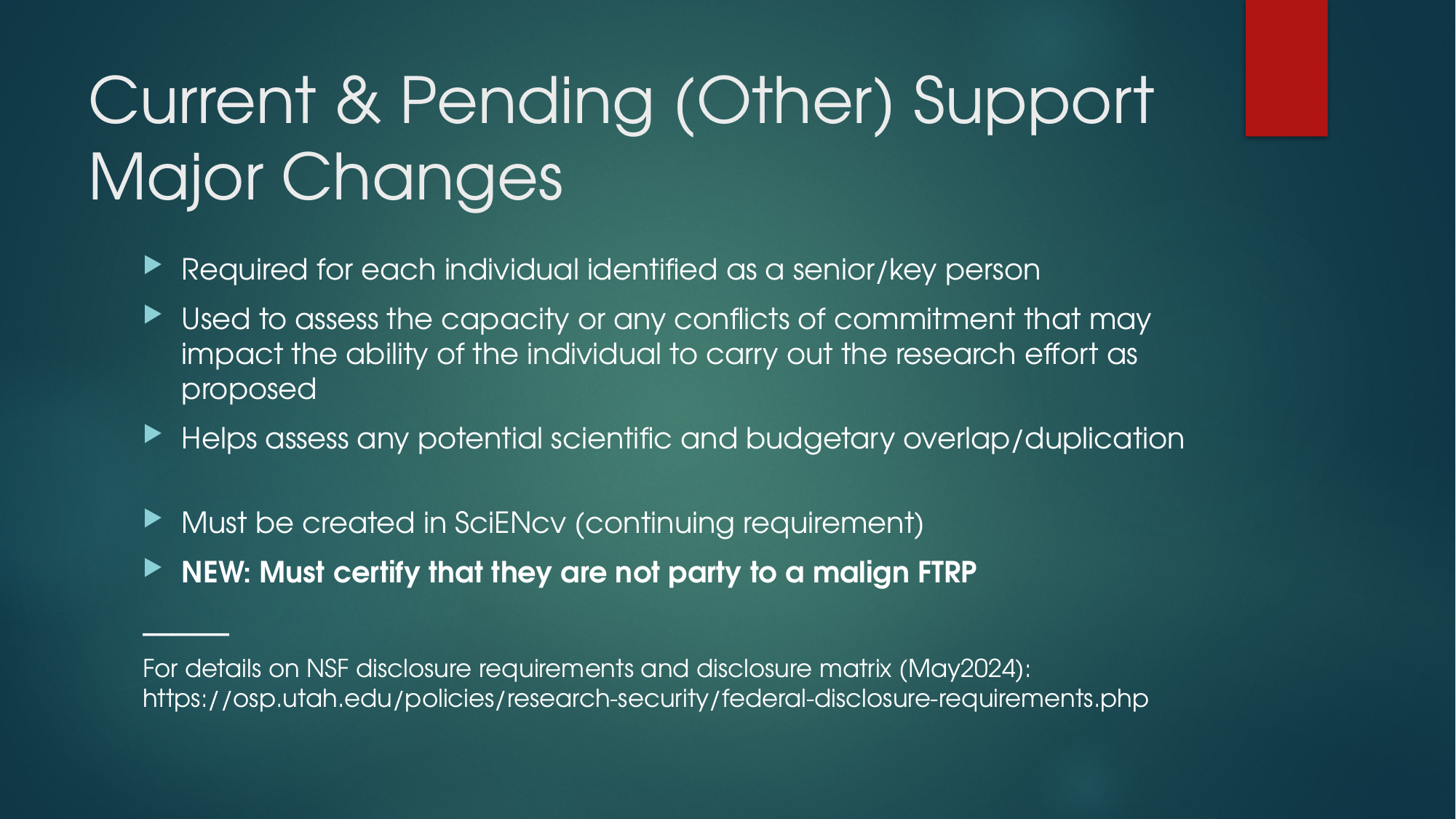

# Current & Pending (Other) Support Major Changes
Required for each individual identified as a senior/key person
Used to assess the capacity or any conflicts of commitment that may impact the ability of the individual to carry out the research effort as proposed
Helps assess any potential scientific and budgetary overlap/duplication
Must be created in SciENcv (continuing requirement)
NEW: Must certify that they are not party to a malign FTRP
______
For details on NSF disclosure requirements and disclosure matrix (May2024): https://osp.utah.edu/policies/research-security/federal-disclosure-requirements.php